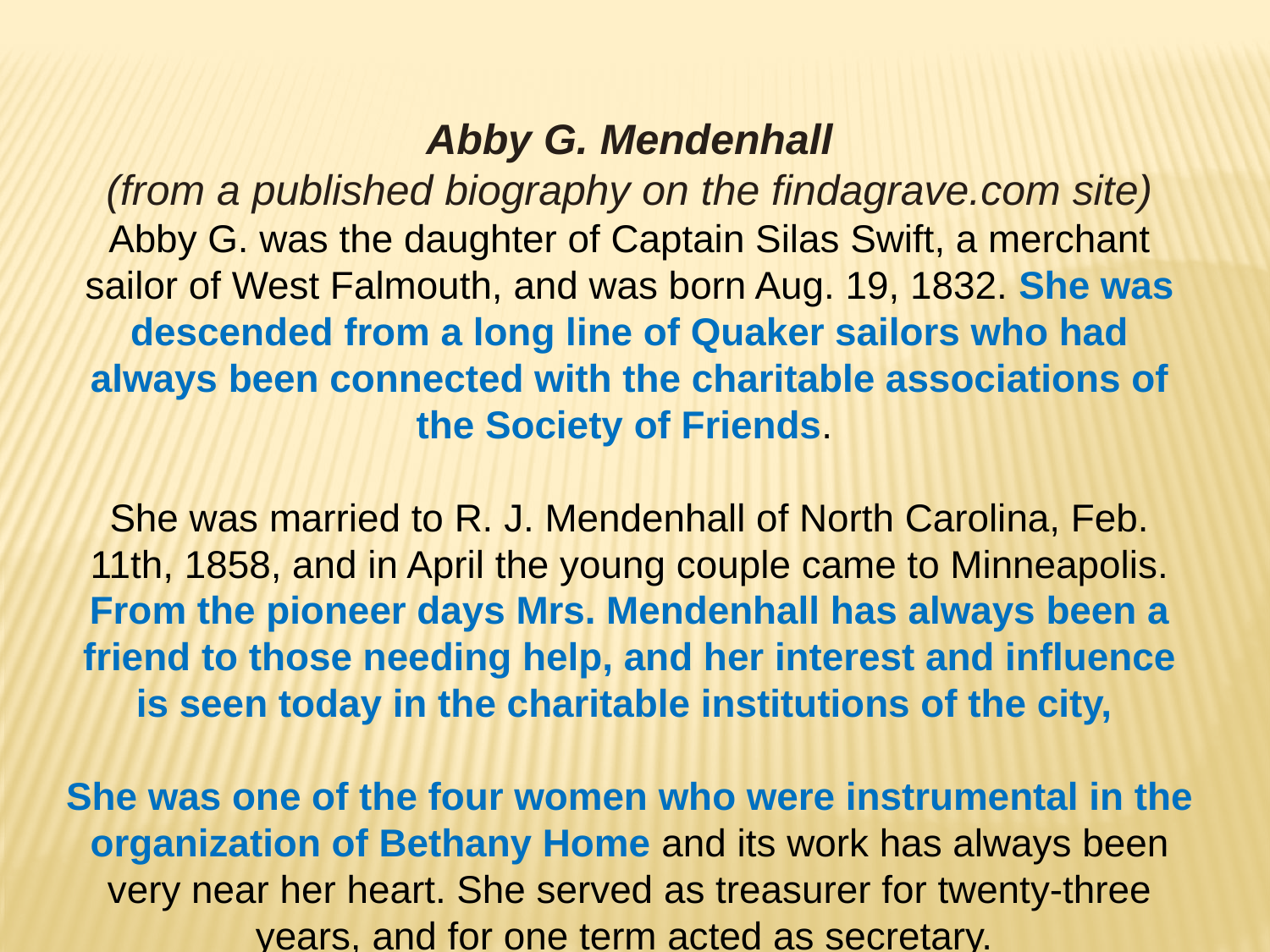

Abby G. Mendenhall
(from a published biography on the findagrave.com site)
Abby G. was the daughter of Captain Silas Swift, a merchant sailor of West Falmouth, and was born Aug. 19, 1832. She was descended from a long line of Quaker sailors who had always been connected with the charitable associations of the Society of Friends.

She was married to R. J. Mendenhall of North Carolina, Feb. 11th, 1858, and in April the young couple came to Minneapolis. From the pioneer days Mrs. Mendenhall has always been a friend to those needing help, and her interest and influence is seen today in the charitable institutions of the city,

She was one of the four women who were instrumental in the organization of Bethany Home and its work has always been very near her heart. She served as treasurer for twenty-three years, and for one term acted as secretary.